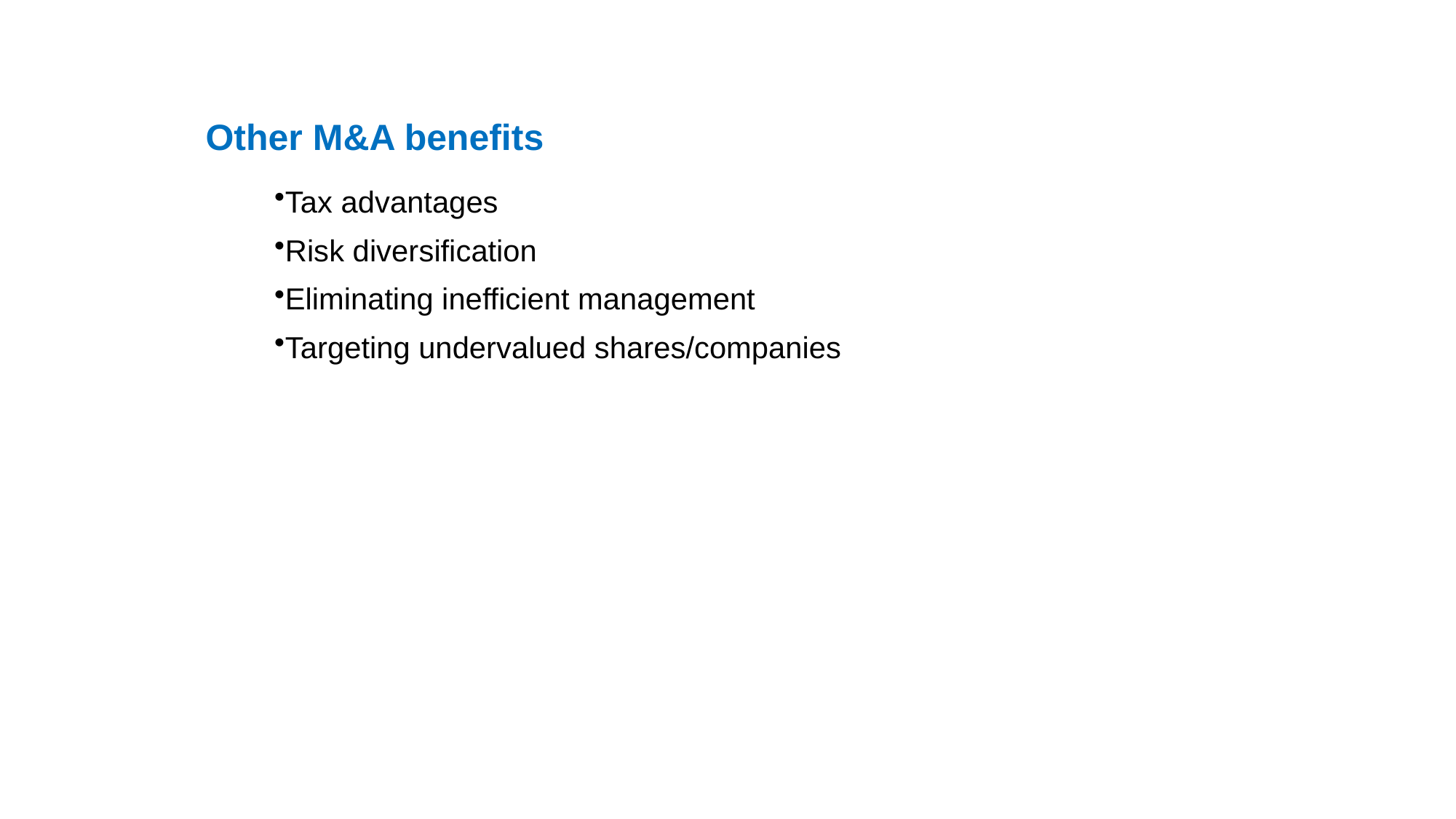

#
Other M&A benefits
Tax advantages
Risk diversification
Eliminating inefficient management
Targeting undervalued shares/companies